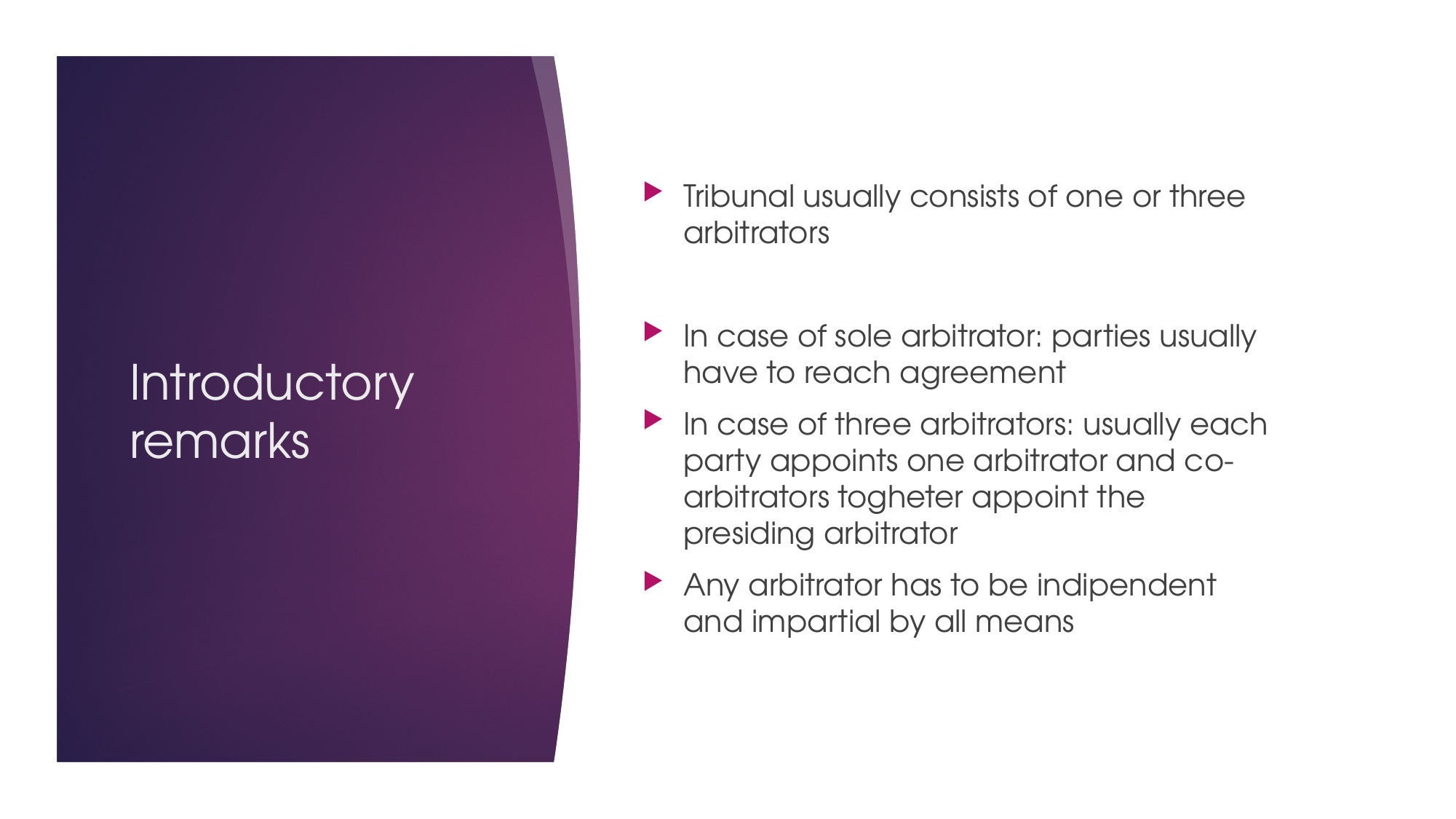

Tribunal usually consists of one or three arbitrators

In case of sole arbitrator: parties usually have to reach agreement
In case of three arbitrators: usually each party appoints one arbitrator and co-arbitrators togheter appoint the presiding arbitrator
Any arbitrator has to be indipendent and impartial by all means
# Introductory remarks

22/11/17